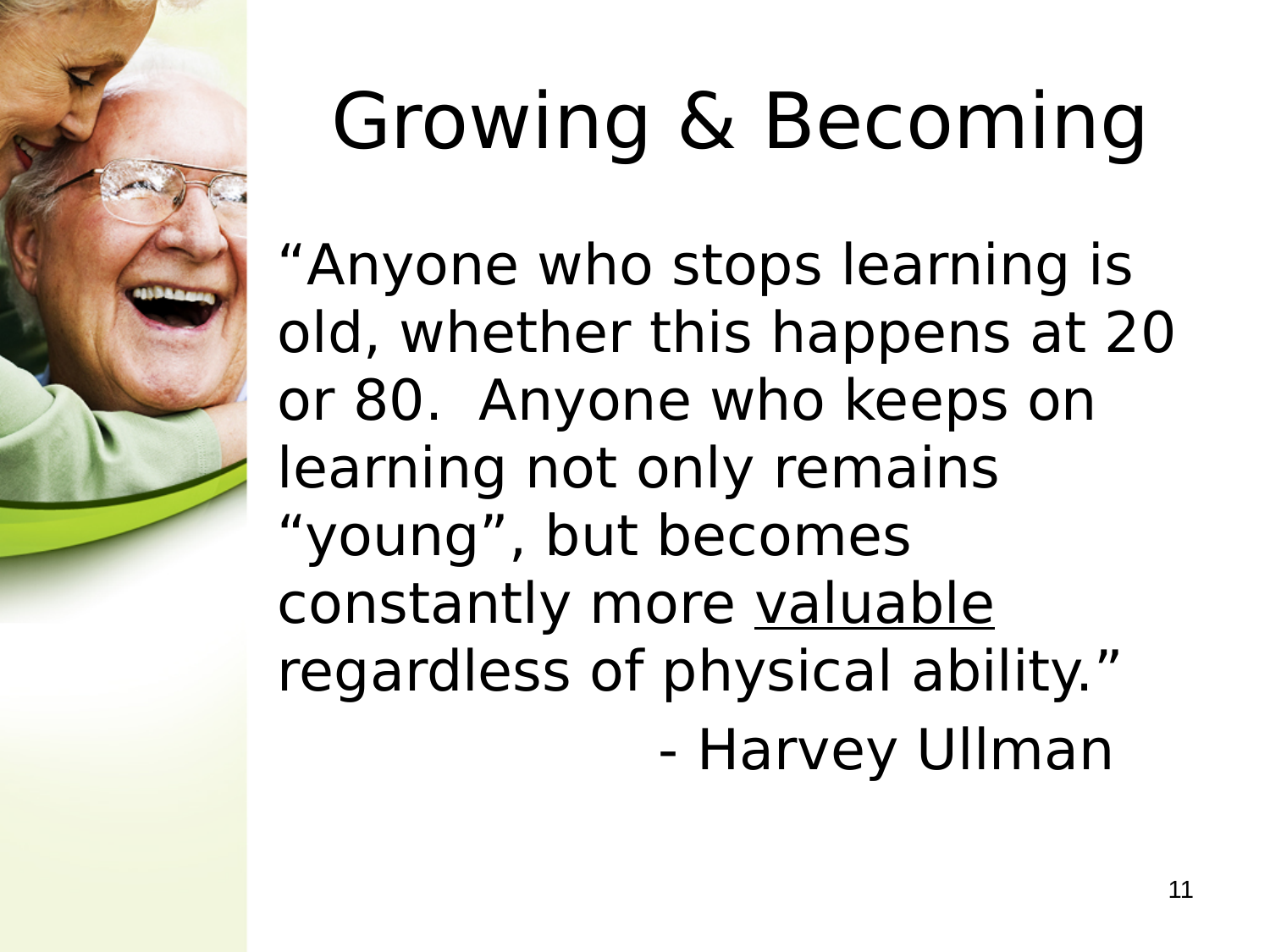

# Growing & Becoming
“Anyone who stops learning is old, whether this happens at 20 or 80.  Anyone who keeps on learning not only remains “young”, but becomes constantly more valuable regardless of physical ability.”
			- Harvey Ullman
11